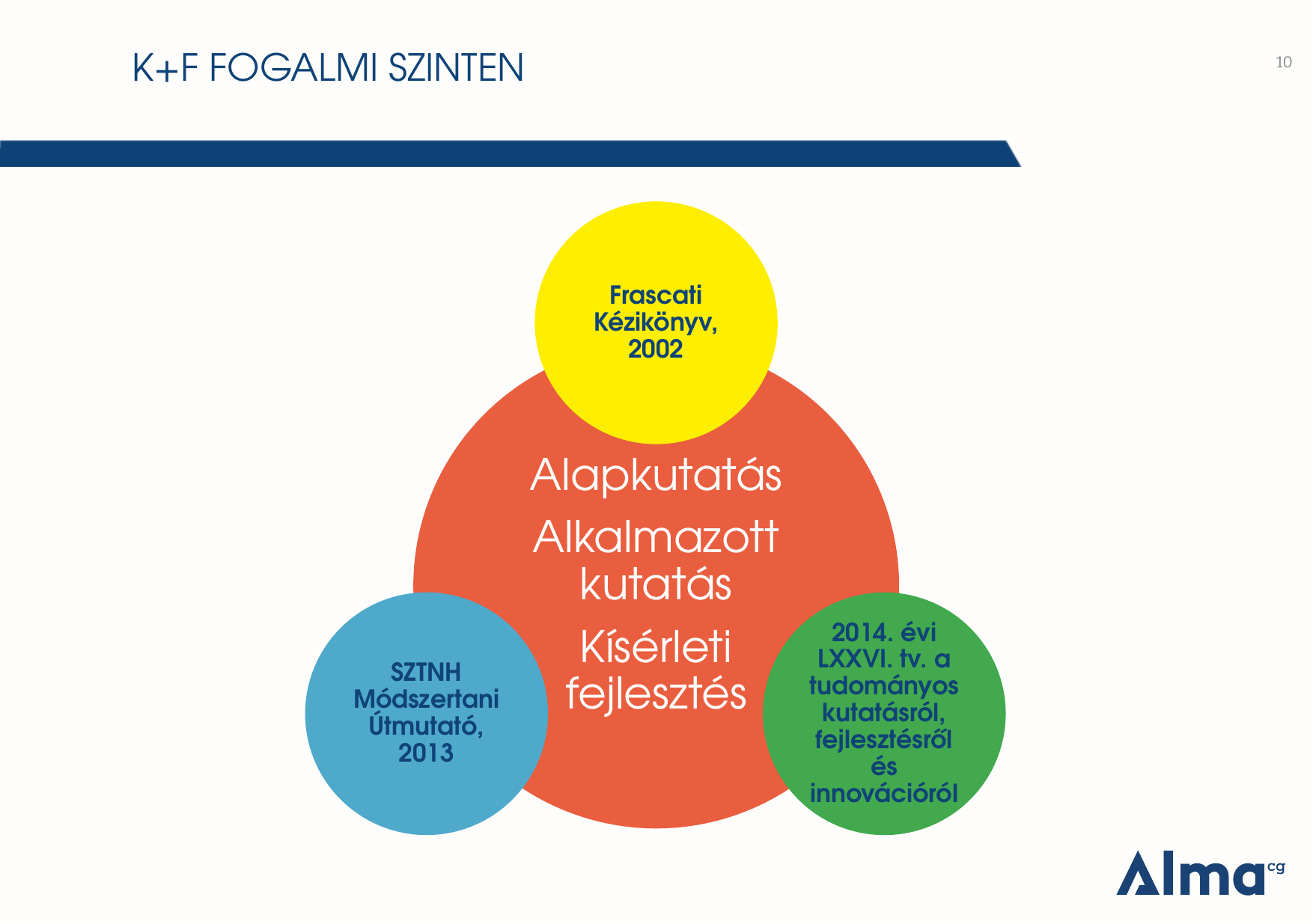

# K+F FOGALMI SZINTEN
10
Alapkutatás
Alkalmazott kutatás
Kísérleti fejlesztés
Frascati Kézikönyv, 2002
2014. évi LXXVI. tv. a tudományos kutatásról, fejlesztésről és innovációról
SZTNH Módszertani Útmutató, 2013